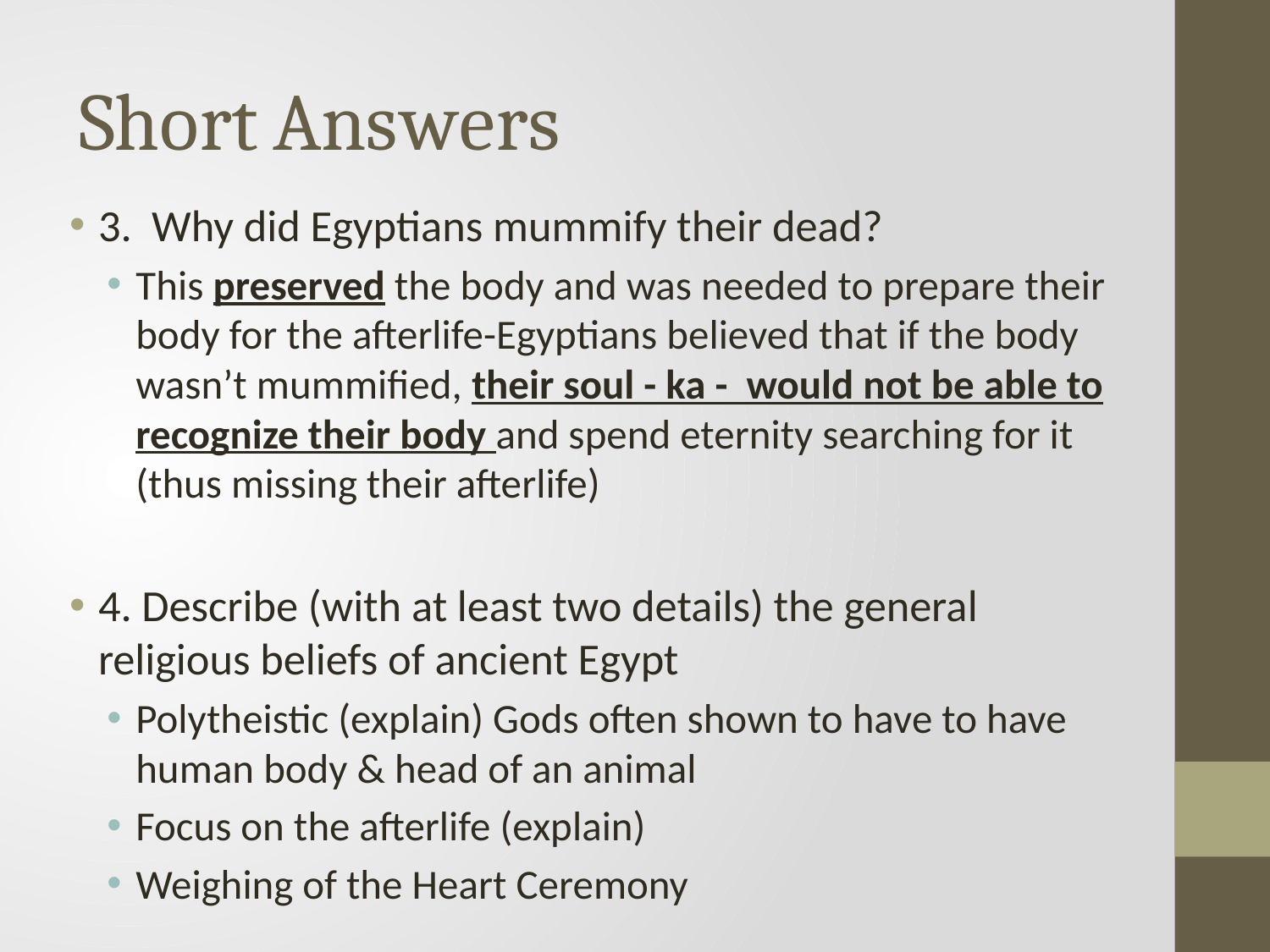

# Short Answers
3.  Why did Egyptians mummify their dead?
This preserved the body and was needed to prepare their body for the afterlife-Egyptians believed that if the body wasn’t mummified, their soul - ka -  would not be able to recognize their body and spend eternity searching for it (thus missing their afterlife)

4. Describe (with at least two details) the general religious beliefs of ancient Egypt
Polytheistic (explain) Gods often shown to have to have human body & head of an animal
Focus on the afterlife (explain)
Weighing of the Heart Ceremony